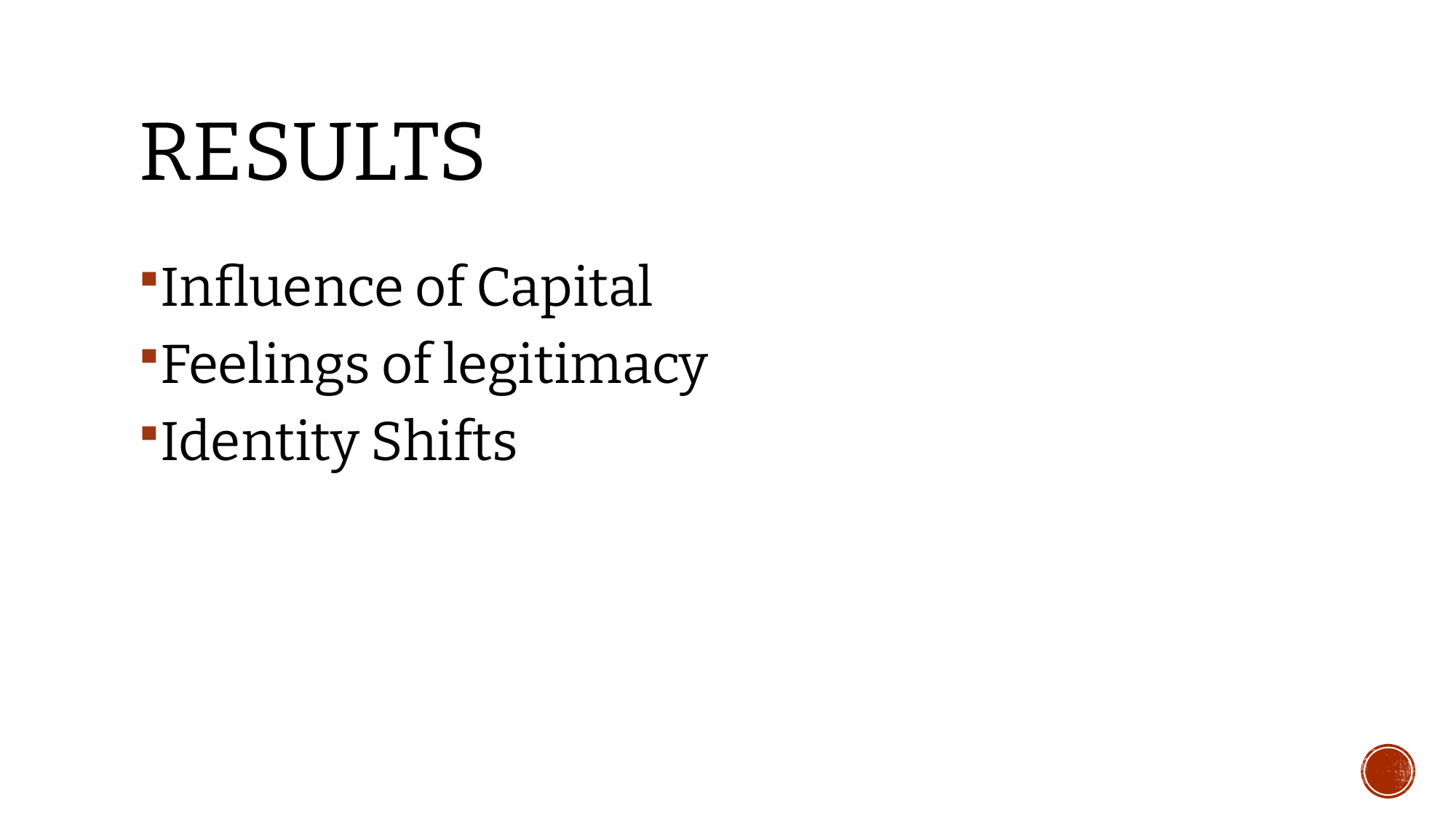

# Results
Influence of Capital
Feelings of legitimacy
Identity Shifts